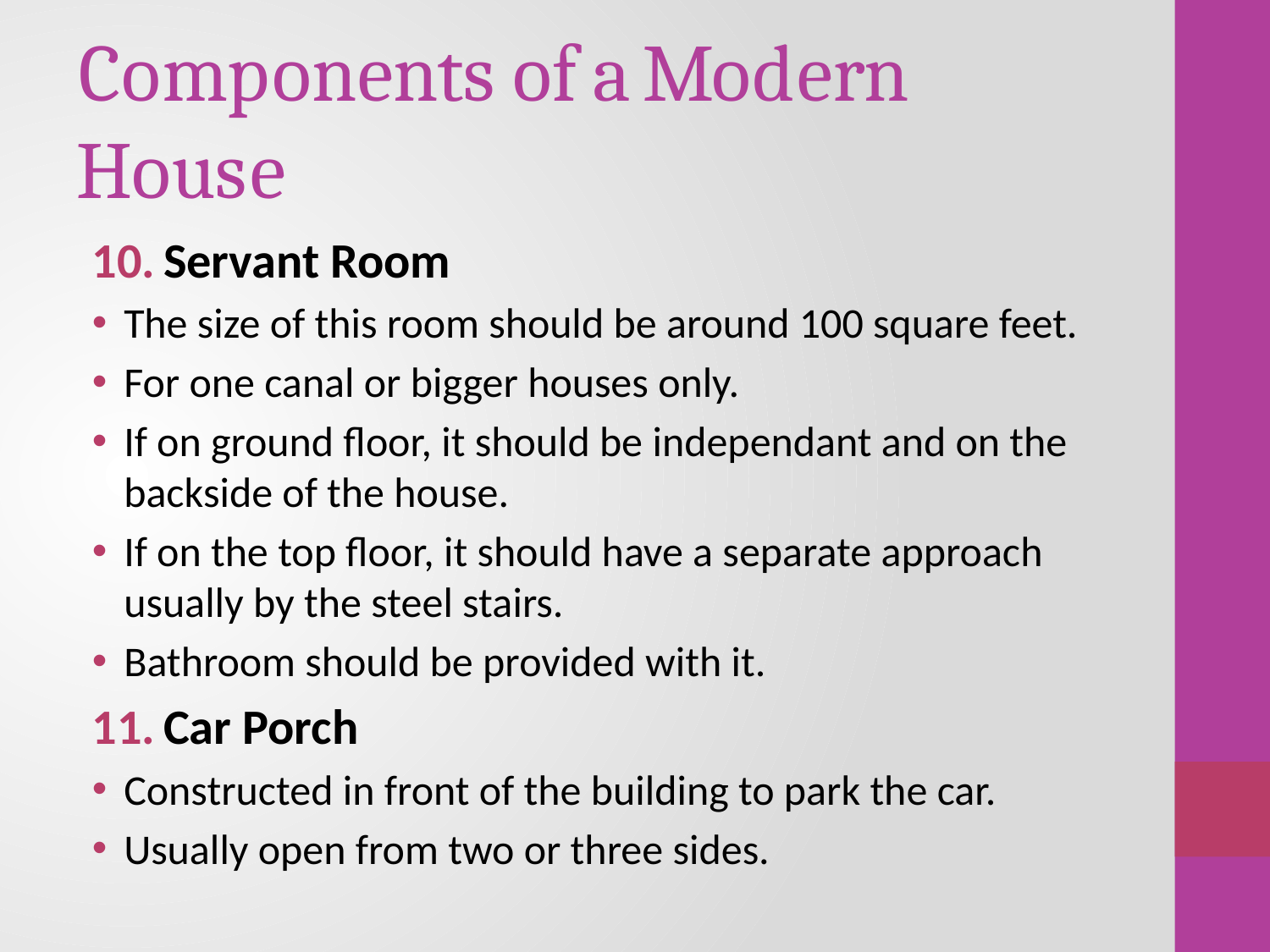

# Components of a Modern House
Servant Room
The size of this room should be around 100 square feet.
For one canal or bigger houses only.
If on ground floor, it should be independant and on the backside of the house.
If on the top floor, it should have a separate approach usually by the steel stairs.
Bathroom should be provided with it.
Car Porch
Constructed in front of the building to park the car.
Usually open from two or three sides.